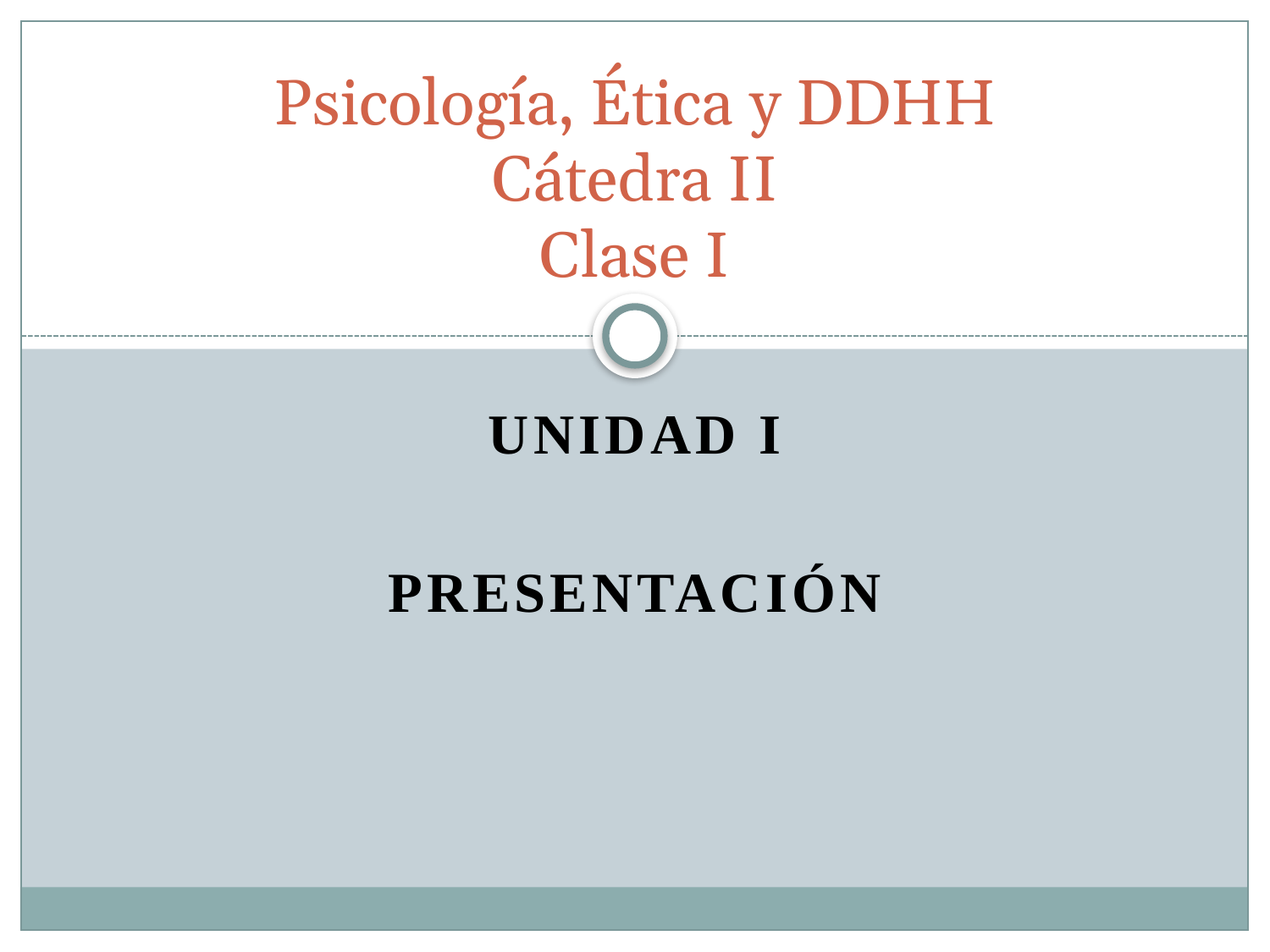

# Psicología, Ética y DDHH Cátedra II Clase I
Unidad I

Presentación